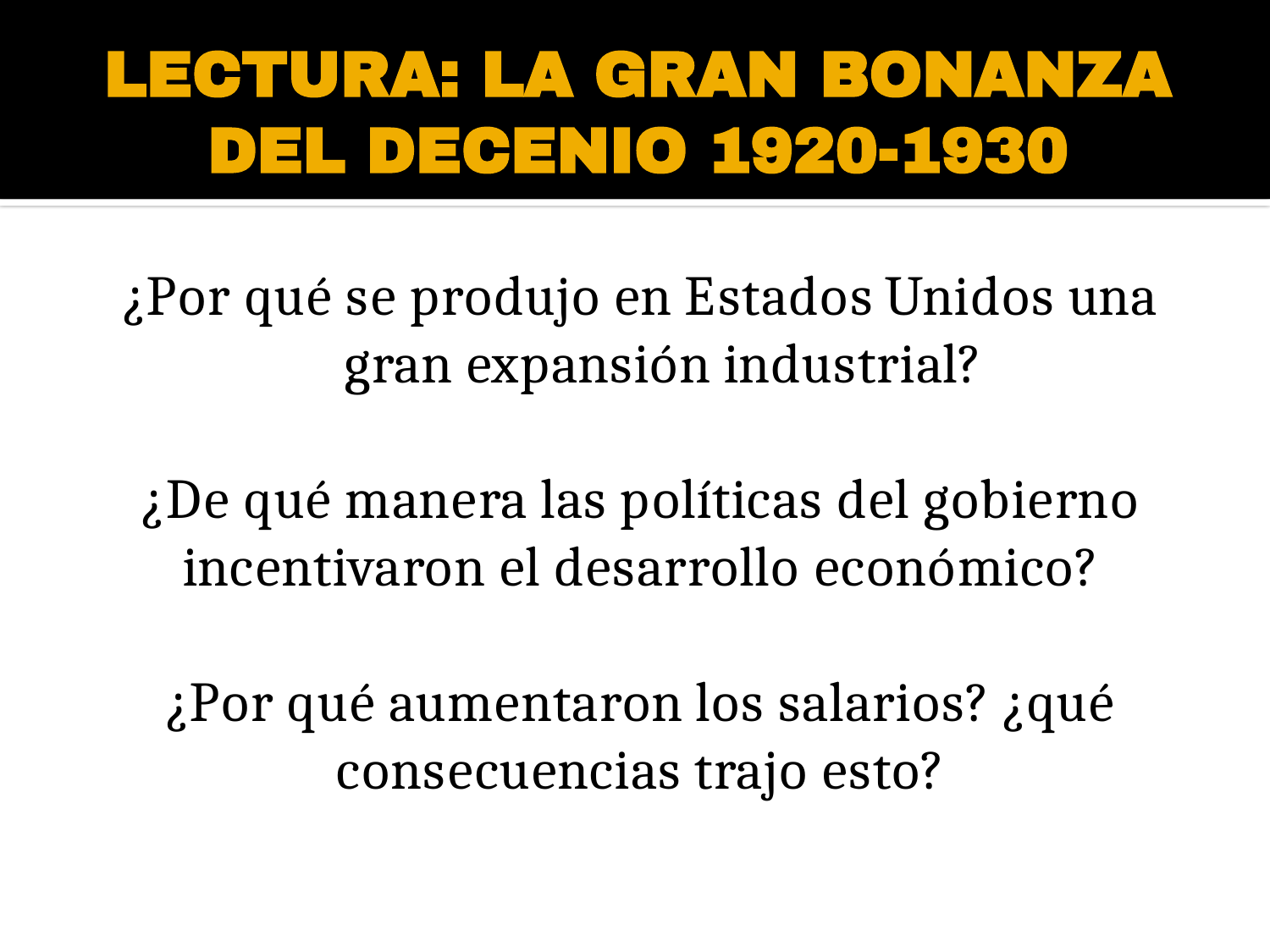

# LECTURA: LA GRAN BONANZA DEL DECENIO 1920-1930
¿Por qué se produjo en Estados Unidos una gran expansión industrial?

¿De qué manera las políticas del gobierno
incentivaron el desarrollo económico?

¿Por qué aumentaron los salarios? ¿qué
consecuencias trajo esto?